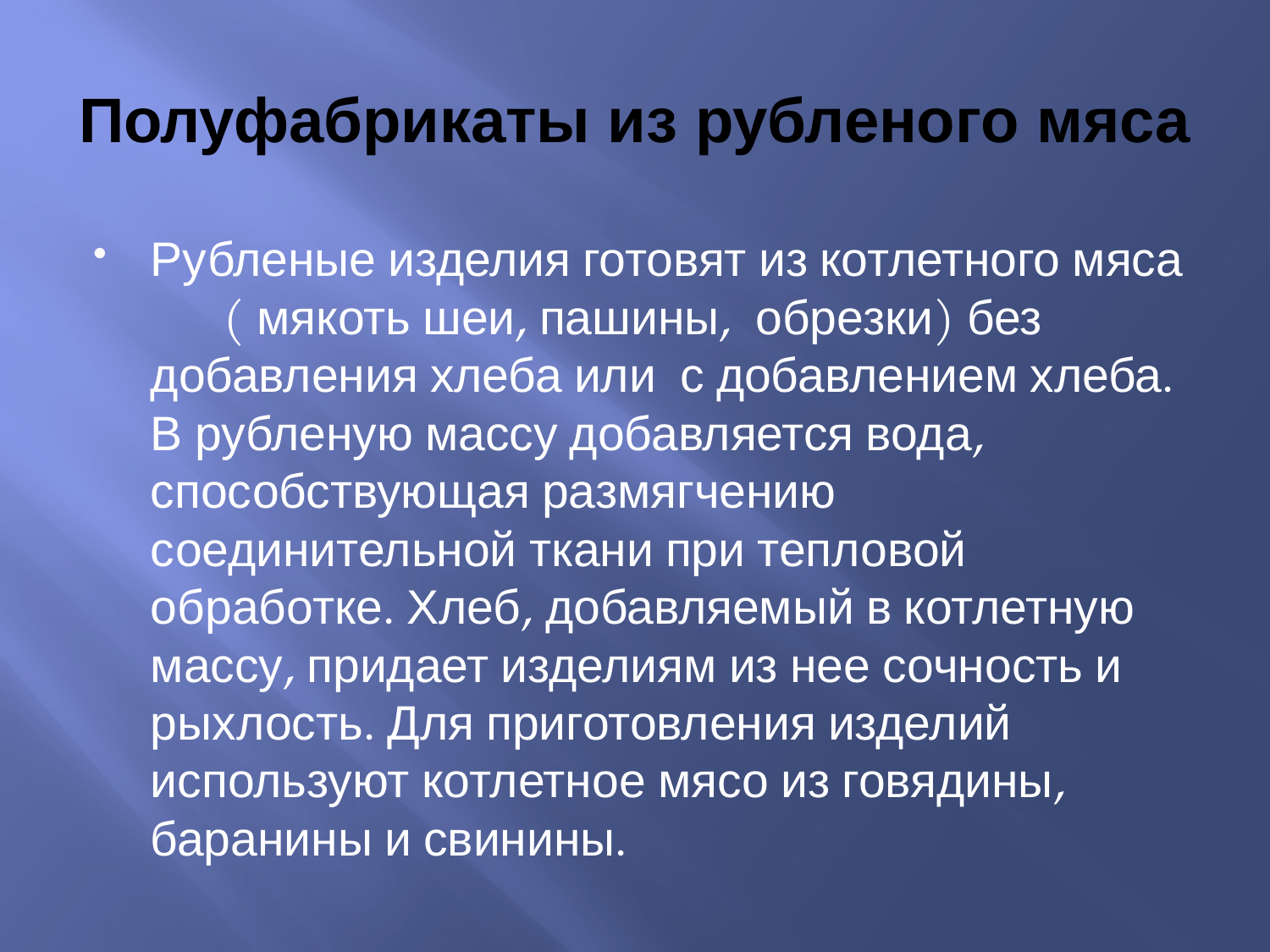

# Полуфабрикаты из рубленого мяса
Рубленые изделия готовят из котлетного мяса       ( мякоть шеи, пашины,  обрезки) без добавления хлеба или  с добавлением хлеба. В рубленую массу добавляется вода, способствующая размягчению соединительной ткани при тепловой обработке. Хлеб, добавляемый в котлетную массу, придает изделиям из нее сочность и  рыхлость. Для приготовления изделий используют котлетное мясо из говядины, баранины и свинины.